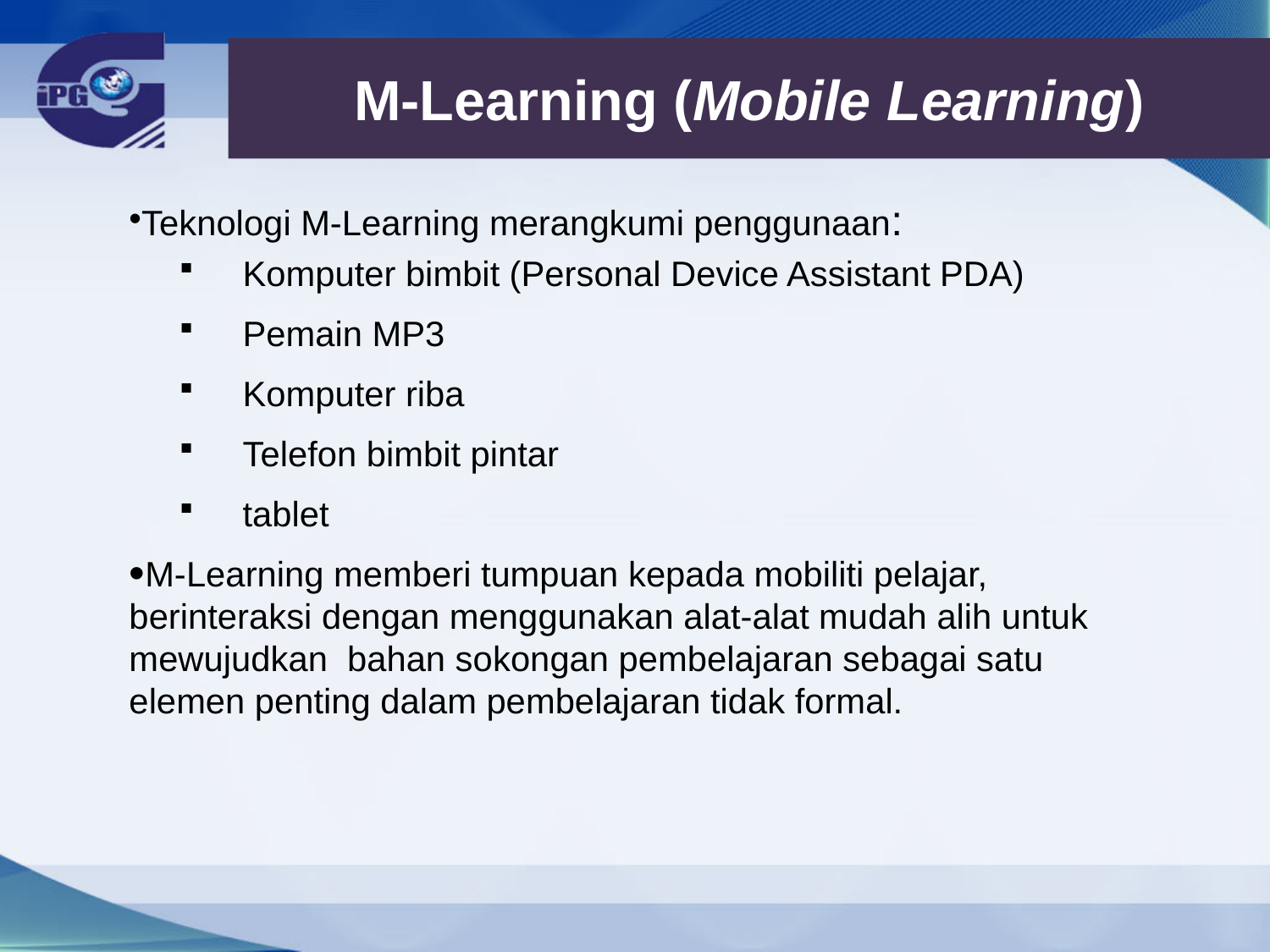

# M-Learning (Mobile Learning)
Teknologi M-Learning merangkumi penggunaan:
Komputer bimbit (Personal Device Assistant PDA)
Pemain MP3
Komputer riba
Telefon bimbit pintar
tablet
M-Learning memberi tumpuan kepada mobiliti pelajar, berinteraksi dengan menggunakan alat-alat mudah alih untuk mewujudkan  bahan sokongan pembelajaran sebagai satu elemen penting dalam pembelajaran tidak formal.